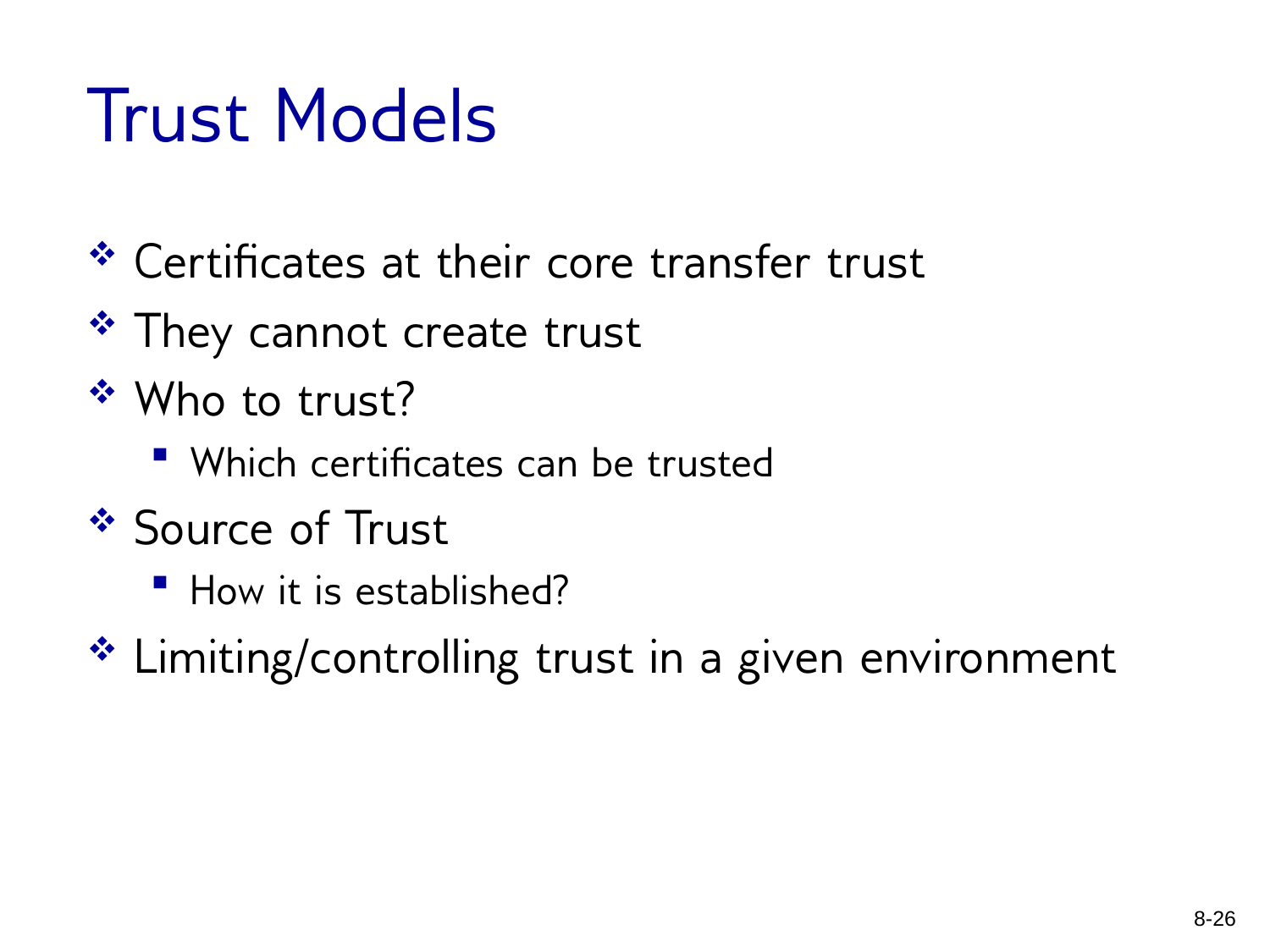

# Trust Models
Certificates at their core transfer trust
They cannot create trust
Who to trust?
Which certificates can be trusted
Source of Trust
How it is established?
Limiting/controlling trust in a given environment